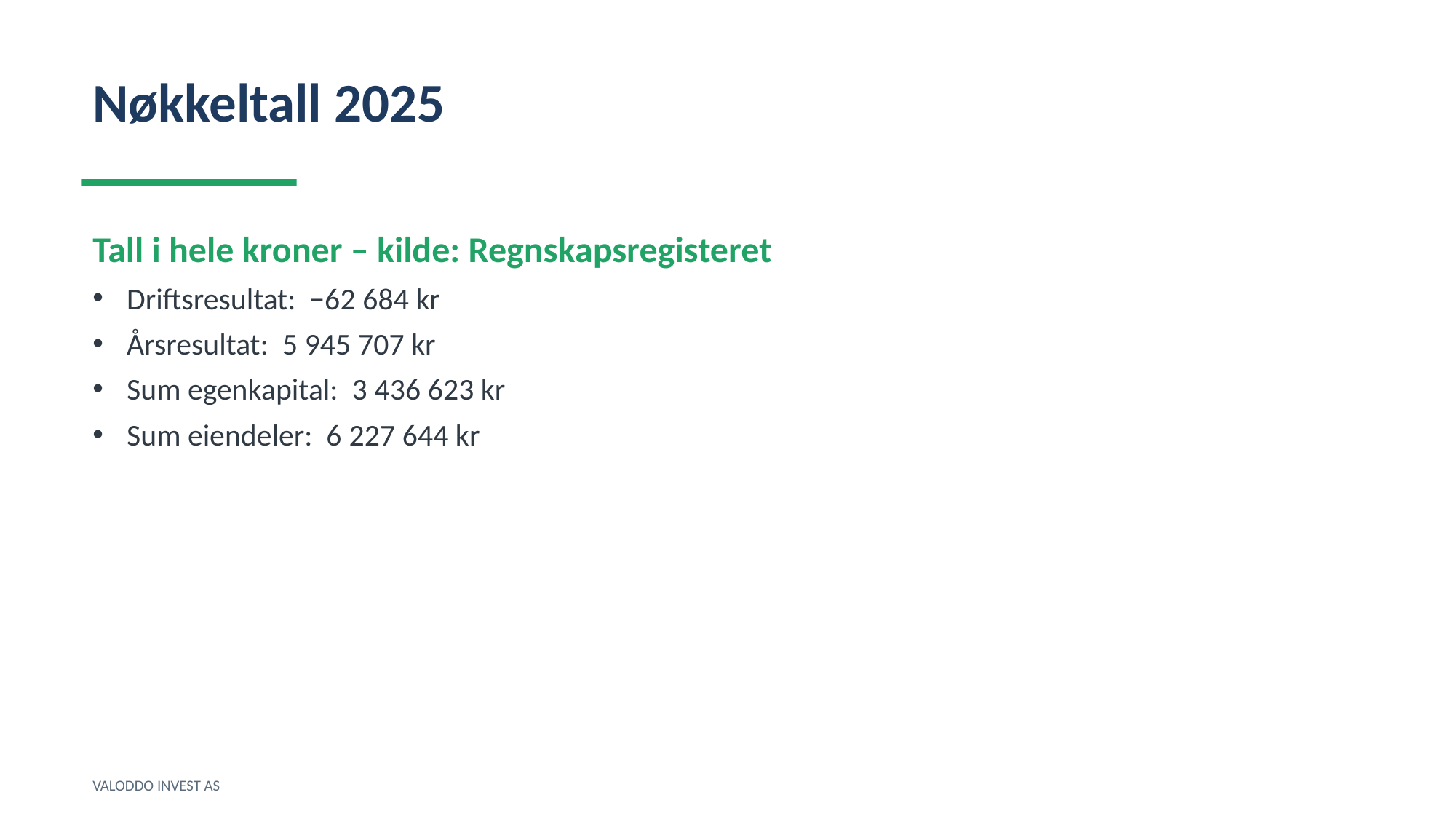

Nøkkeltall 2025

Tall i hele kroner – kilde: Regnskapsregisteret
Driftsresultat:  −62 684 kr
Årsresultat:  5 945 707 kr
Sum egenkapital:  3 436 623 kr
Sum eiendeler:  6 227 644 kr
VALODDO INVEST AS